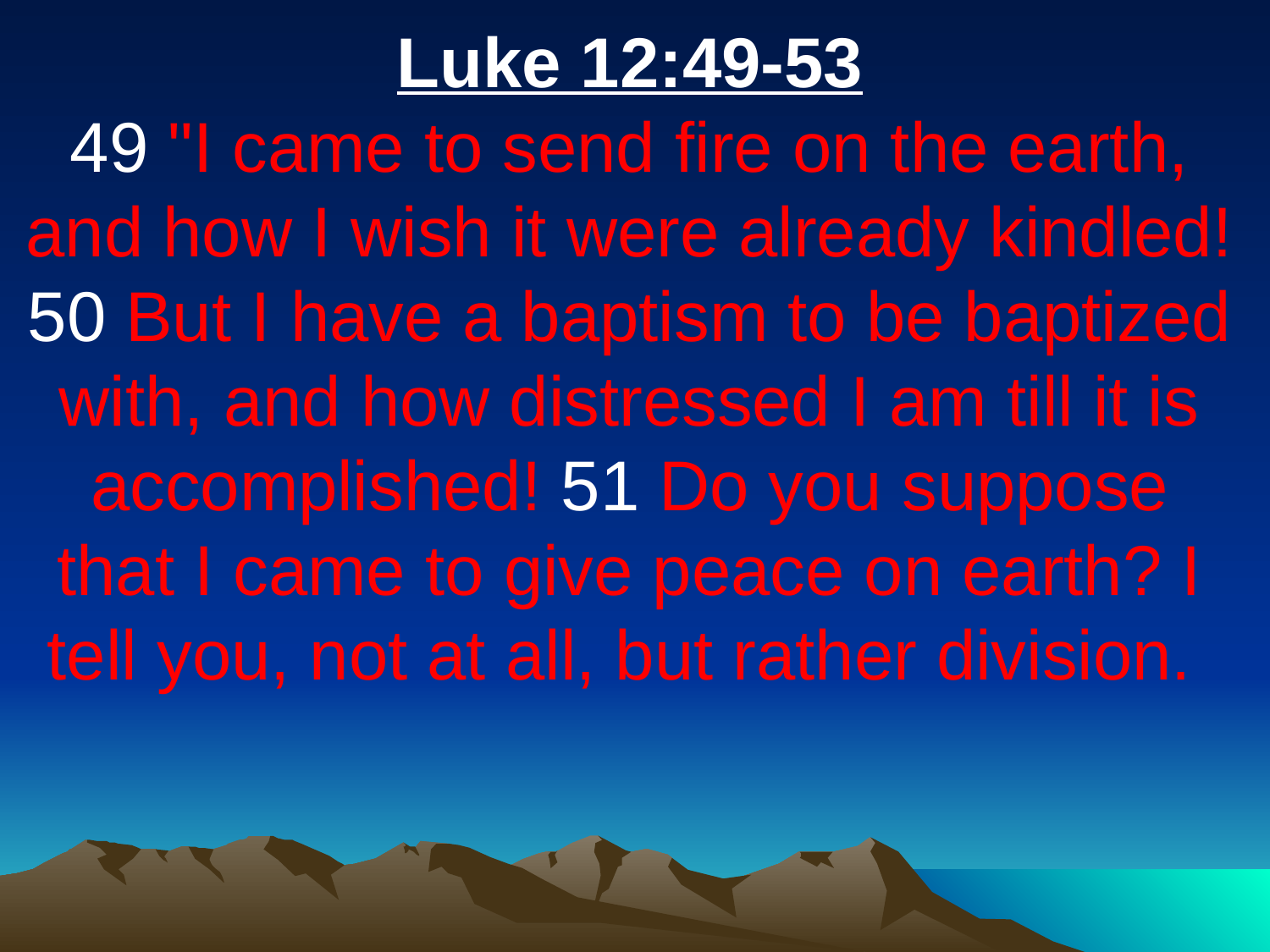

Luke 12:49-53
49 "I came to send fire on the earth, and how I wish it were already kindled! 50 But I have a baptism to be baptized with, and how distressed I am till it is accomplished! 51 Do you suppose that I came to give peace on earth? I tell you, not at all, but rather division.